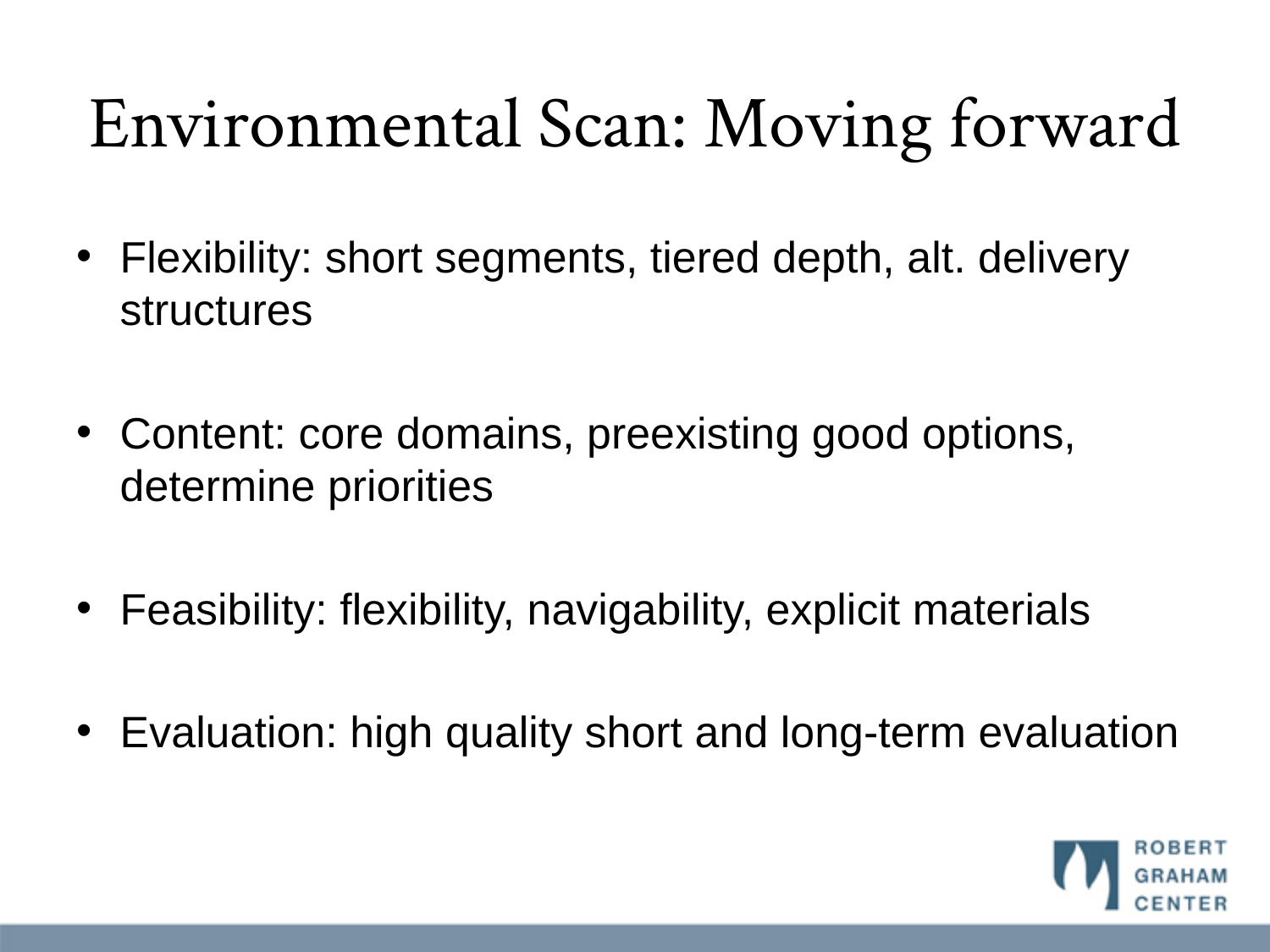

# Environmental Scan: Moving forward
Flexibility: short segments, tiered depth, alt. delivery structures

Content: core domains, preexisting good options, determine priorities

Feasibility: flexibility, navigability, explicit materials

Evaluation: high quality short and long-term evaluation